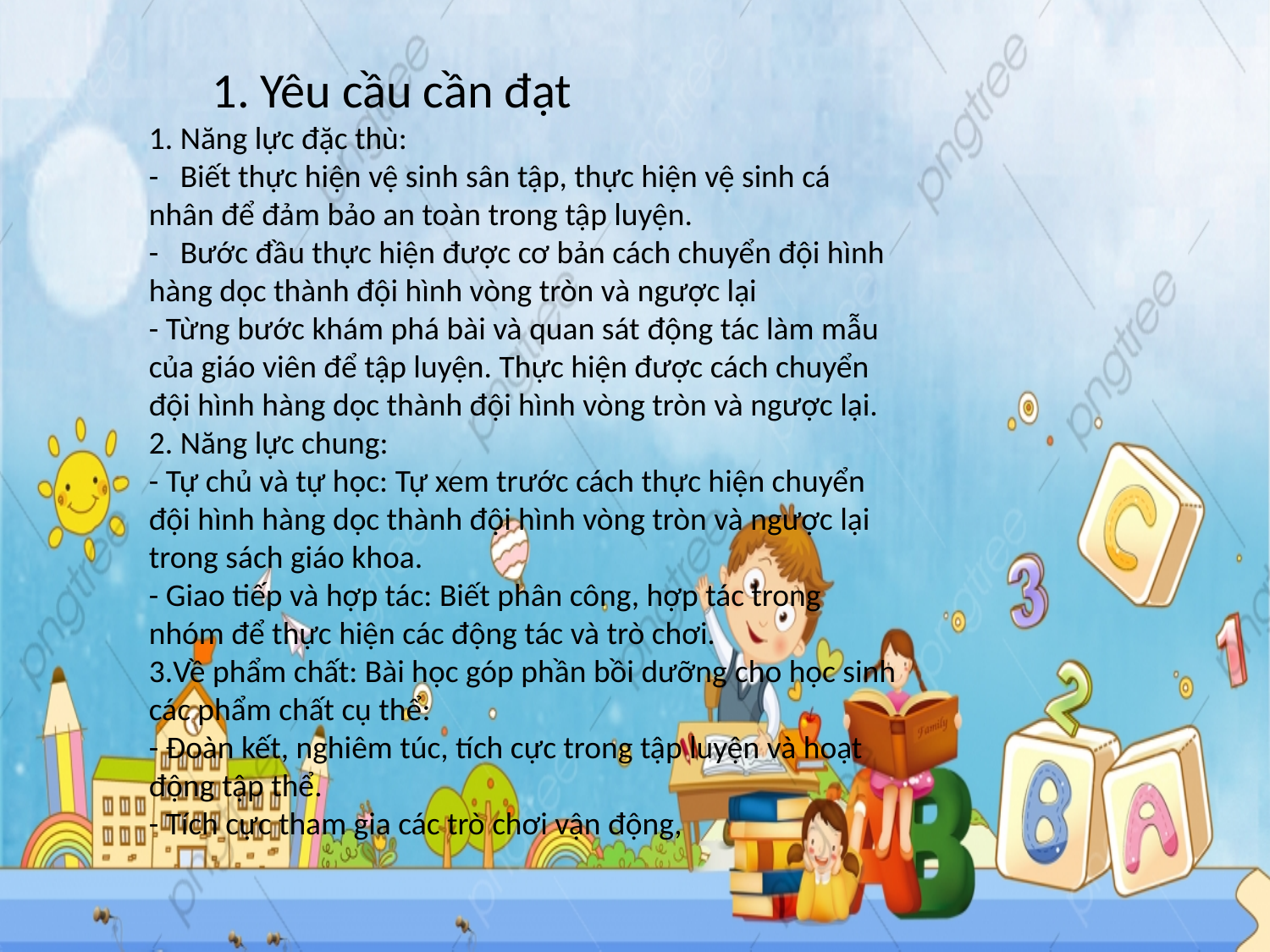

Yêu cầu cần đạt
1. Năng lực đặc thù:
-   Biết thực hiện vệ sinh sân tập, thực hiện vệ sinh cá nhân để đảm bảo an toàn trong tập luyện.
-   Bước đầu thực hiện được cơ bản cách chuyển đội hình hàng dọc thành đội hình vòng tròn và ngược lại
- Từng bước khám phá bài và quan sát động tác làm mẫu của giáo viên để tập luyện. Thực hiện được cách chuyển đội hình hàng dọc thành đội hình vòng tròn và ngược lại.
2. Năng lực chung:
- Tự chủ và tự học: Tự xem trước cách thực hiện chuyển đội hình hàng dọc thành đội hình vòng tròn và ngược lại trong sách giáo khoa.
- Giao tiếp và hợp tác: Biết phân công, hợp tác trong nhóm để thực hiện các động tác và trò chơi.
3.Về phẩm chất: Bài học góp phần bồi dưỡng cho học sinh các phẩm chất cụ thể:
- Đoàn kết, nghiêm túc, tích cực trong tập luyện và hoạt động tập thể.
- Tích cực tham gia các trò chơi vận động,